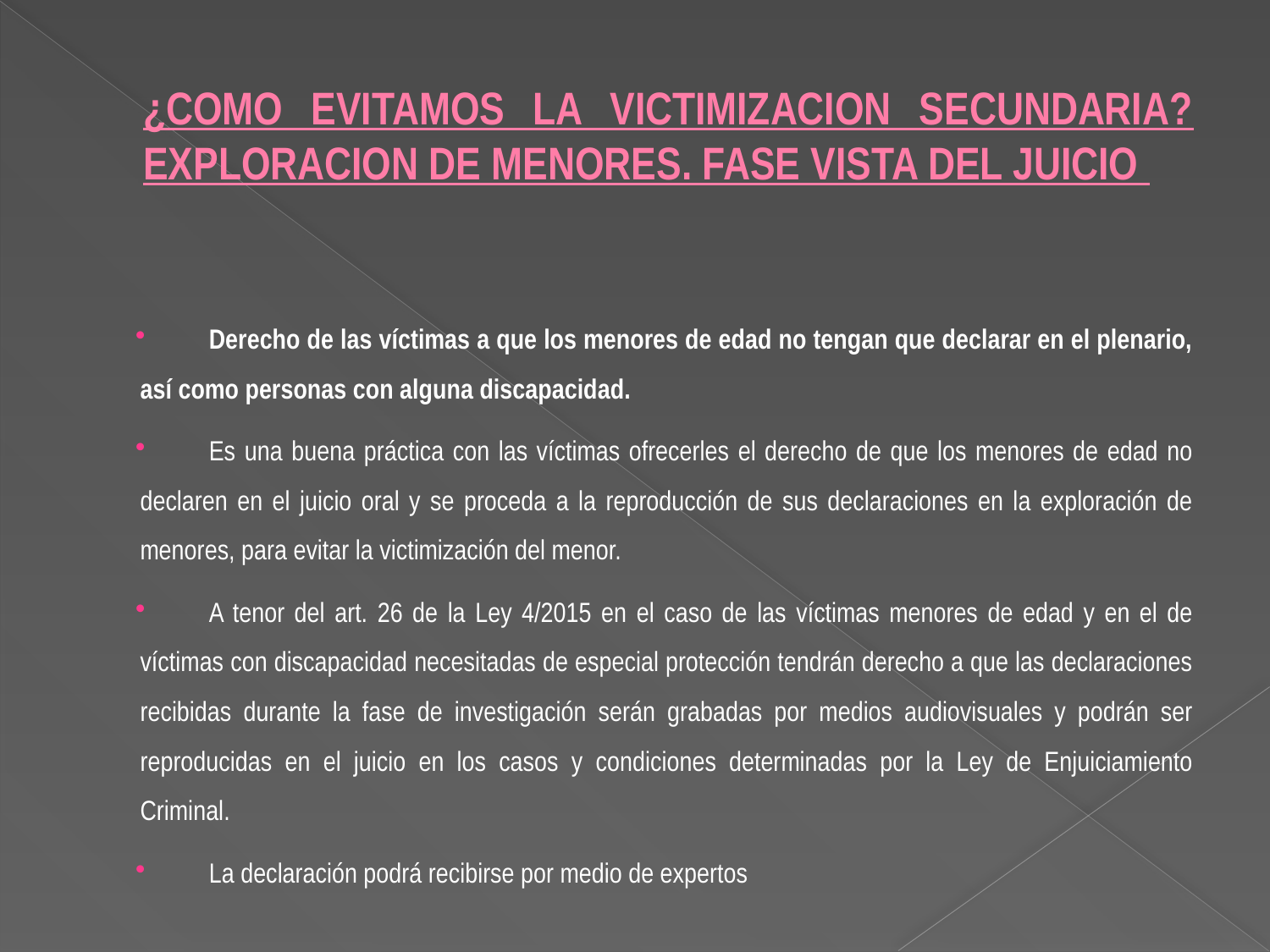

# ¿COMO EVITAMOS LA VICTIMIZACION SECUNDARIA? EXPLORACION DE MENORES. FASE VISTA DEL JUICIO

Derecho de las víctimas a que los menores de edad no tengan que declarar en el plenario, así como personas con alguna discapacidad.
Es una buena práctica con las víctimas ofrecerles el derecho de que los menores de edad no declaren en el juicio oral y se proceda a la reproducción de sus declaraciones en la exploración de menores, para evitar la victimización del menor.
A tenor del art. 26 de la Ley 4/2015 en el caso de las víctimas menores de edad y en el de víctimas con discapacidad necesitadas de especial protección tendrán derecho a que las declaraciones recibidas durante la fase de investigación serán grabadas por medios audiovisuales y podrán ser reproducidas en el juicio en los casos y condiciones determinadas por la Ley de Enjuiciamiento Criminal.
La declaración podrá recibirse por medio de expertos